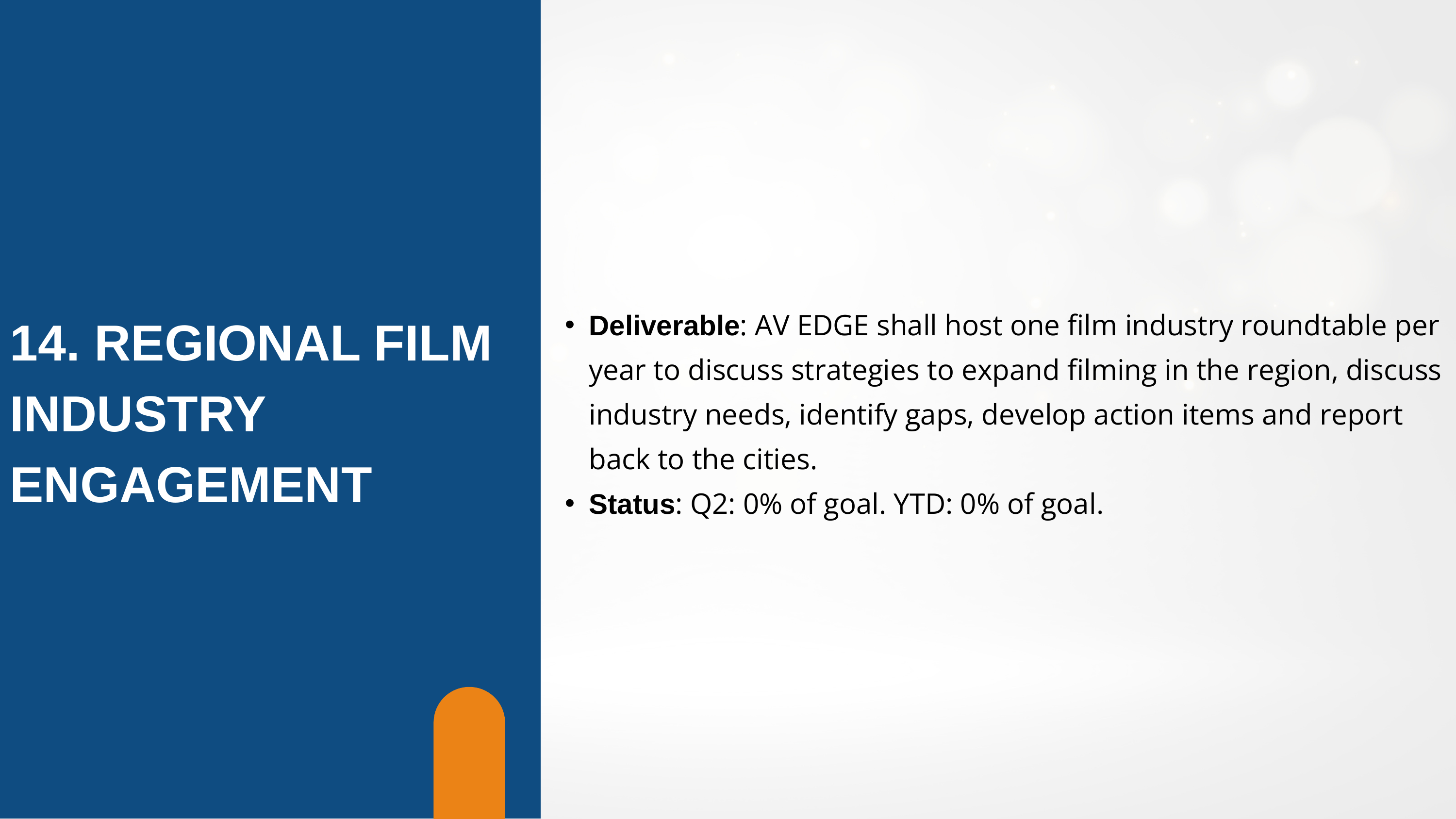

Deliverable: AV EDGE shall host one film industry roundtable per year to discuss strategies to expand filming in the region, discuss industry needs, identify gaps, develop action items and report back to the cities.
Status: Q2: 0% of goal. YTD: 0% of goal.
14. REGIONAL FILM INDUSTRY ENGAGEMENT